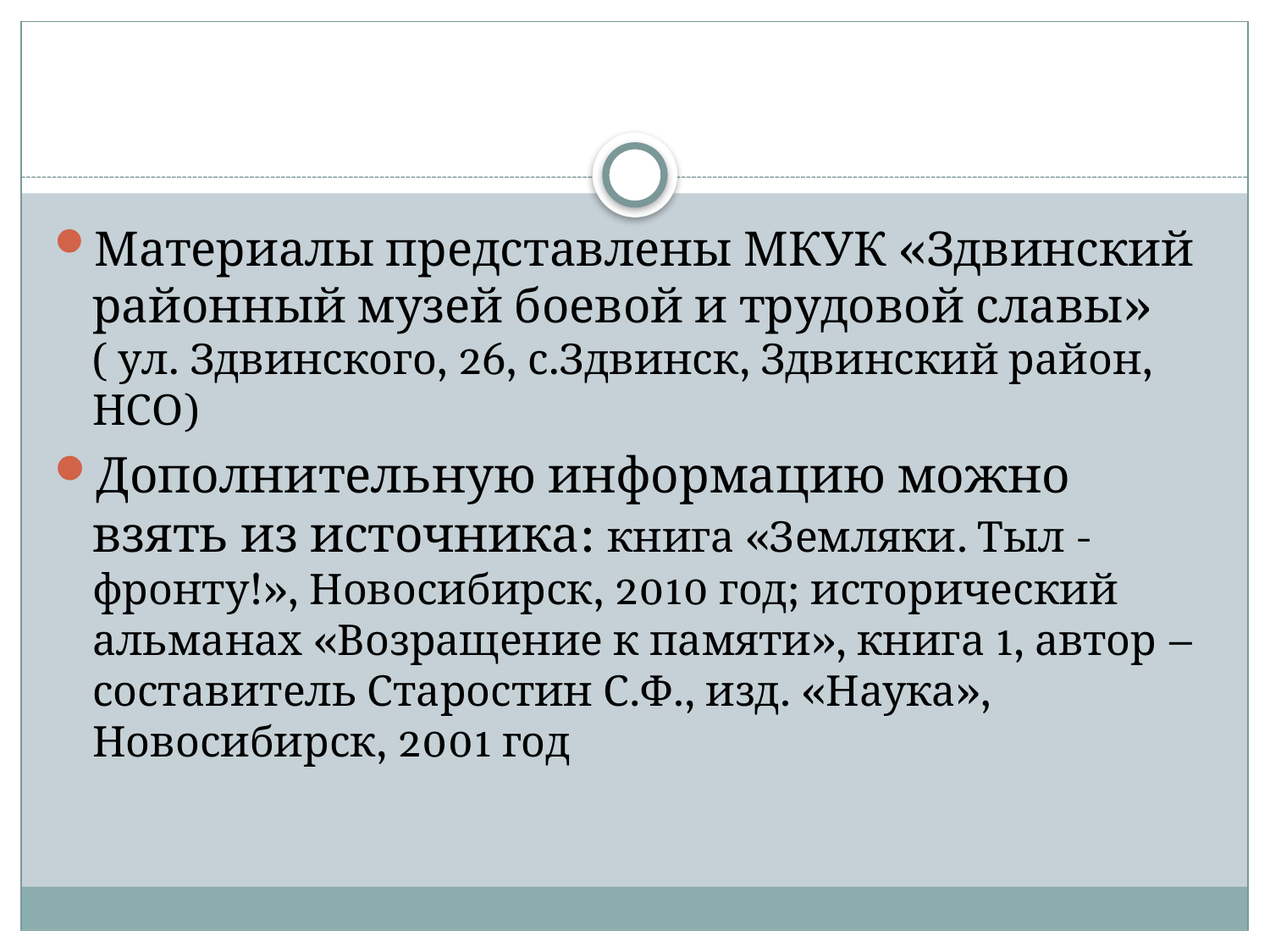

#
Материалы представлены МКУК «Здвинский районный музей боевой и трудовой славы» ( ул. Здвинского, 26, с.Здвинск, Здвинский район, НСО)
Дополнительную информацию можно взять из источника: книга «Земляки. Тыл - фронту!», Новосибирск, 2010 год; исторический альманах «Возращение к памяти», книга 1, автор – составитель Старостин С.Ф., изд. «Наука», Новосибирск, 2001 год